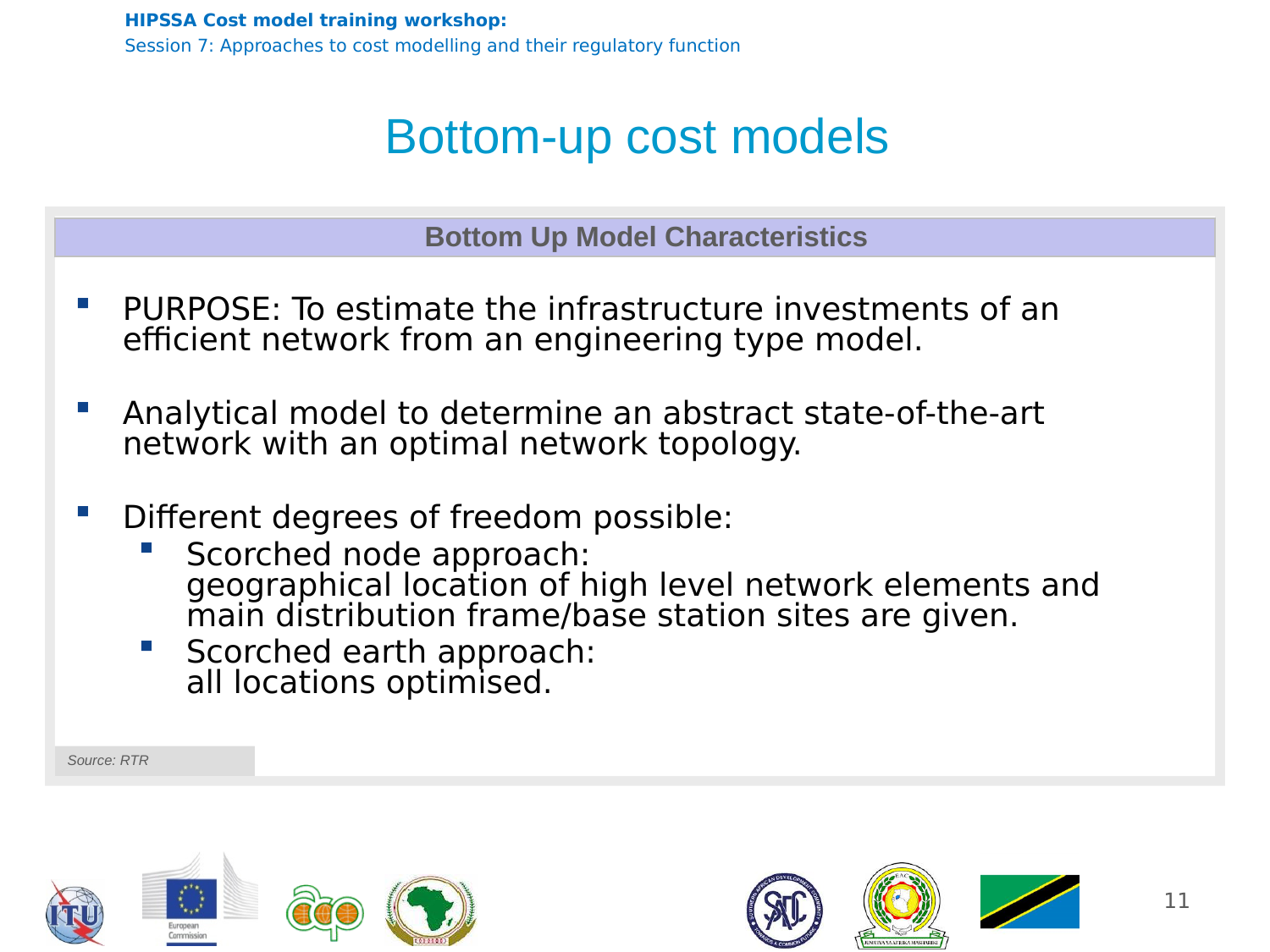

# Bottom-up cost models

   Bottom Up Model Characteristics
PURPOSE: To estimate the infrastructure investments of an efficient network from an engineering type model.

Analytical model to determine an abstract state-of-the-art network with an optimal network topology.

Different degrees of freedom possible:
Scorched node approach:
geographical location of high level network elements and main distribution frame/base station sites are given.
Scorched earth approach:
all locations optimised.
Source: RTR
11